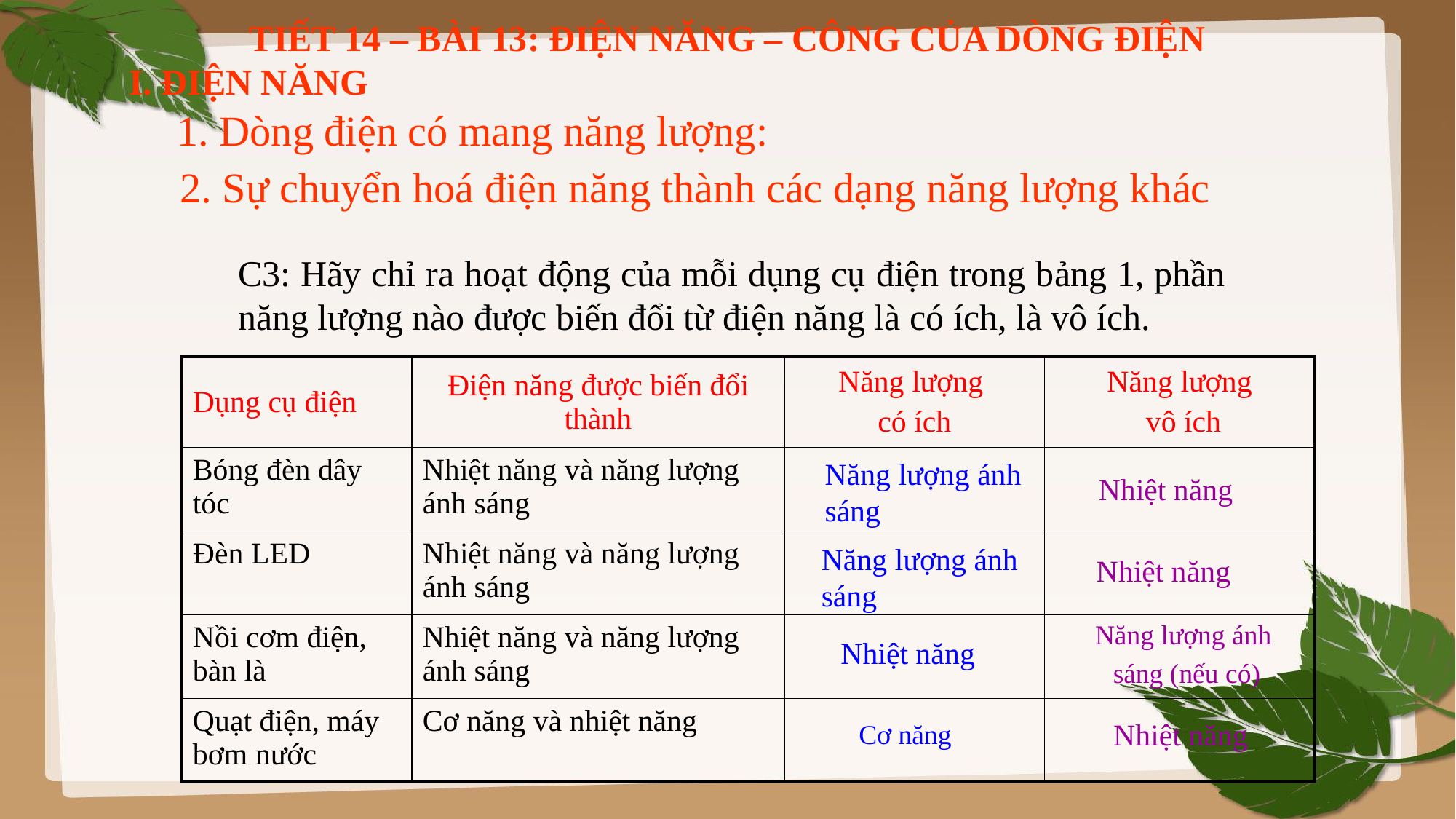

TIẾT 14 – BÀI 13: ĐIỆN NĂNG – CÔNG CỦA DÒNG ĐIỆN
I. ĐIỆN NĂNG
1. Dòng điện có mang năng lượng:
2. Sự chuyển hoá điện năng thành các dạng năng lượng khác
C3: Hãy chỉ ra hoạt động của mỗi dụng cụ điện trong bảng 1, phần năng lượng nào được biến đổi từ điện năng là có ích, là vô ích.
| Dụng cụ điện | Điện năng được biến đổi thành | Năng lượng có ích | Năng lượng vô ích |
| --- | --- | --- | --- |
| Bóng đèn dây tóc | Nhiệt năng và năng lượng ánh sáng |  |  |
| Đèn LED | Nhiệt năng và năng lượng ánh sáng |  |  |
| Nồi cơm điện, bàn là | Nhiệt năng và năng lượng ánh sáng |  |  |
| Quạt điện, máy bơm nước | Cơ năng và nhiệt năng |  |  |
Năng lượng ánh sáng
Nhiệt năng
Năng lượng ánh sáng
Nhiệt năng
Nhiệt năng
Năng lượng ánh
 sáng (nếu có)

Nhiệt năng
Cơ năng